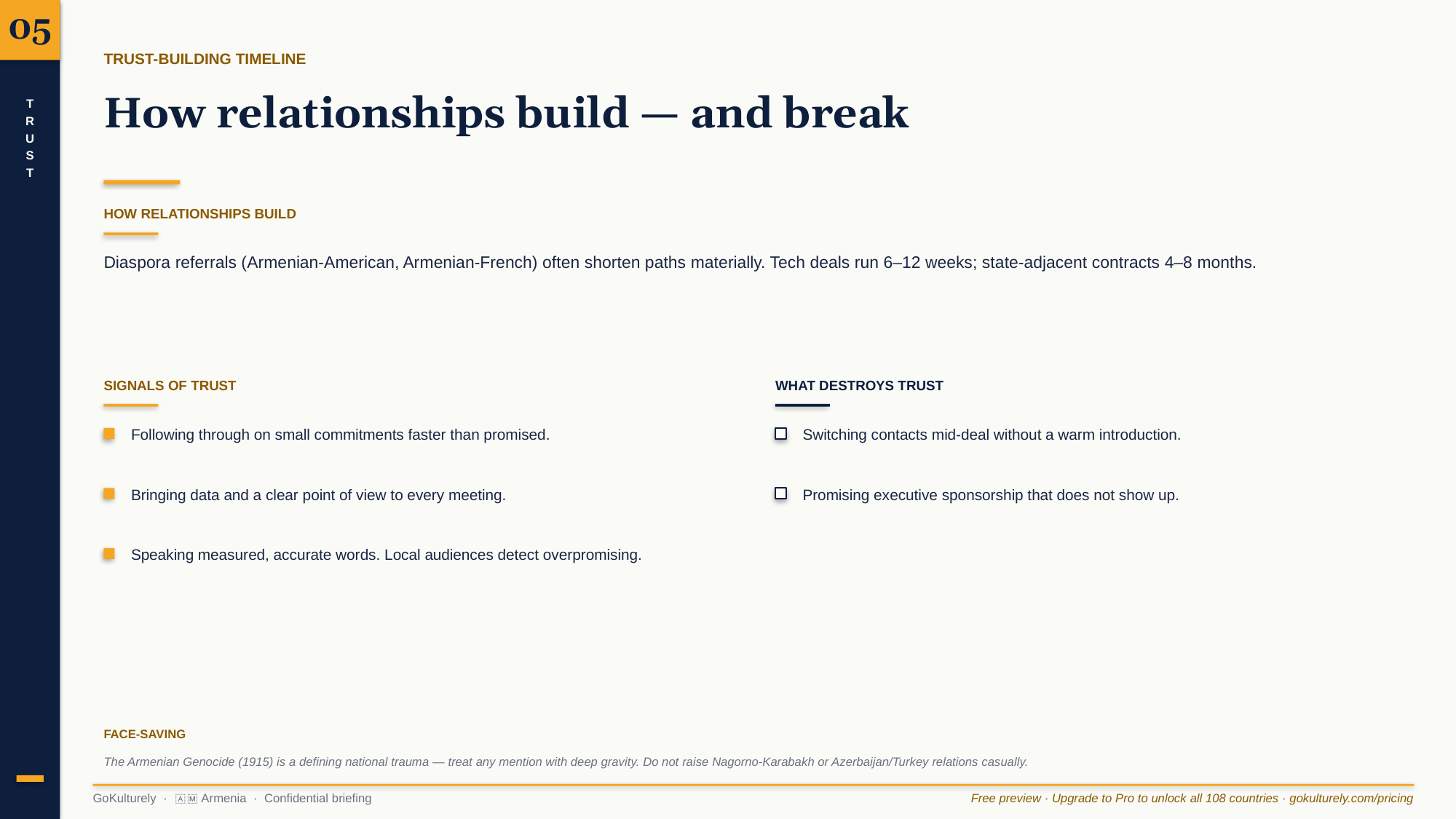

05
TRUST-BUILDING TIMELINE
How relationships build — and break
T
R
U
S
T

HOW RELATIONSHIPS BUILD

Diaspora referrals (Armenian-American, Armenian-French) often shorten paths materially. Tech deals run 6–12 weeks; state-adjacent contracts 4–8 months.
SIGNALS OF TRUST
WHAT DESTROYS TRUST

Following through on small commitments faster than promised.
Switching contacts mid-deal without a warm introduction.

Bringing data and a clear point of view to every meeting.
Promising executive sponsorship that does not show up.

Speaking measured, accurate words. Local audiences detect overpromising.

FACE-SAVING
The Armenian Genocide (1915) is a defining national trauma — treat any mention with deep gravity. Do not raise Nagorno-Karabakh or Azerbaijan/Turkey relations casually.

GoKulturely  ·  🇦🇲 Armenia  ·  Confidential briefing
Free preview · Upgrade to Pro to unlock all 108 countries · gokulturely.com/pricing